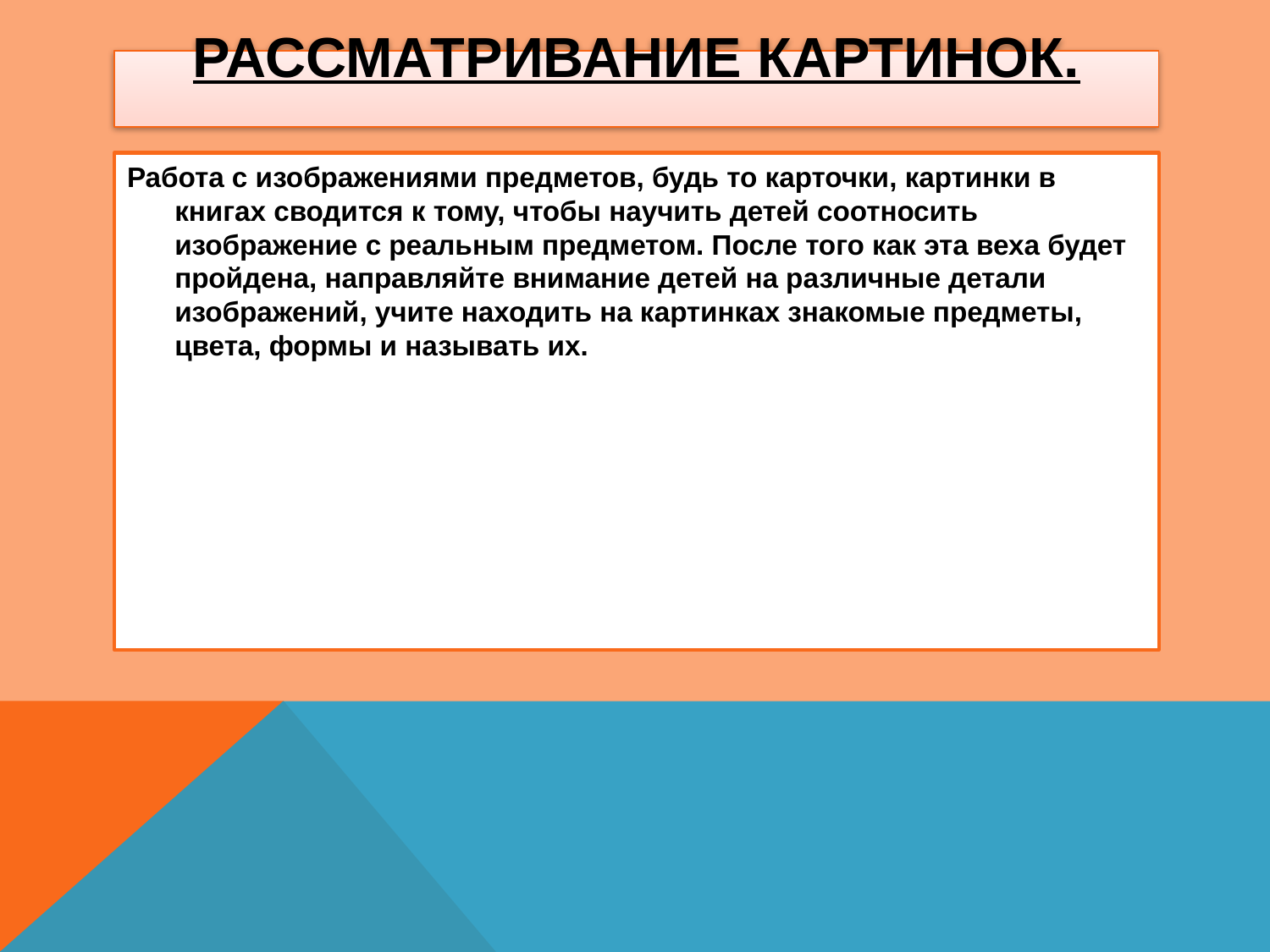

# Рассматривание картинок.
Работа с изображениями предметов, будь то карточки, картинки в книгах сводится к тому, чтобы научить детей соотносить изображение с реальным предметом. После того как эта веха будет пройдена, направляйте внимание детей на различные детали изображений, учите находить на картинках знакомые предметы, цвета, формы и называть их.